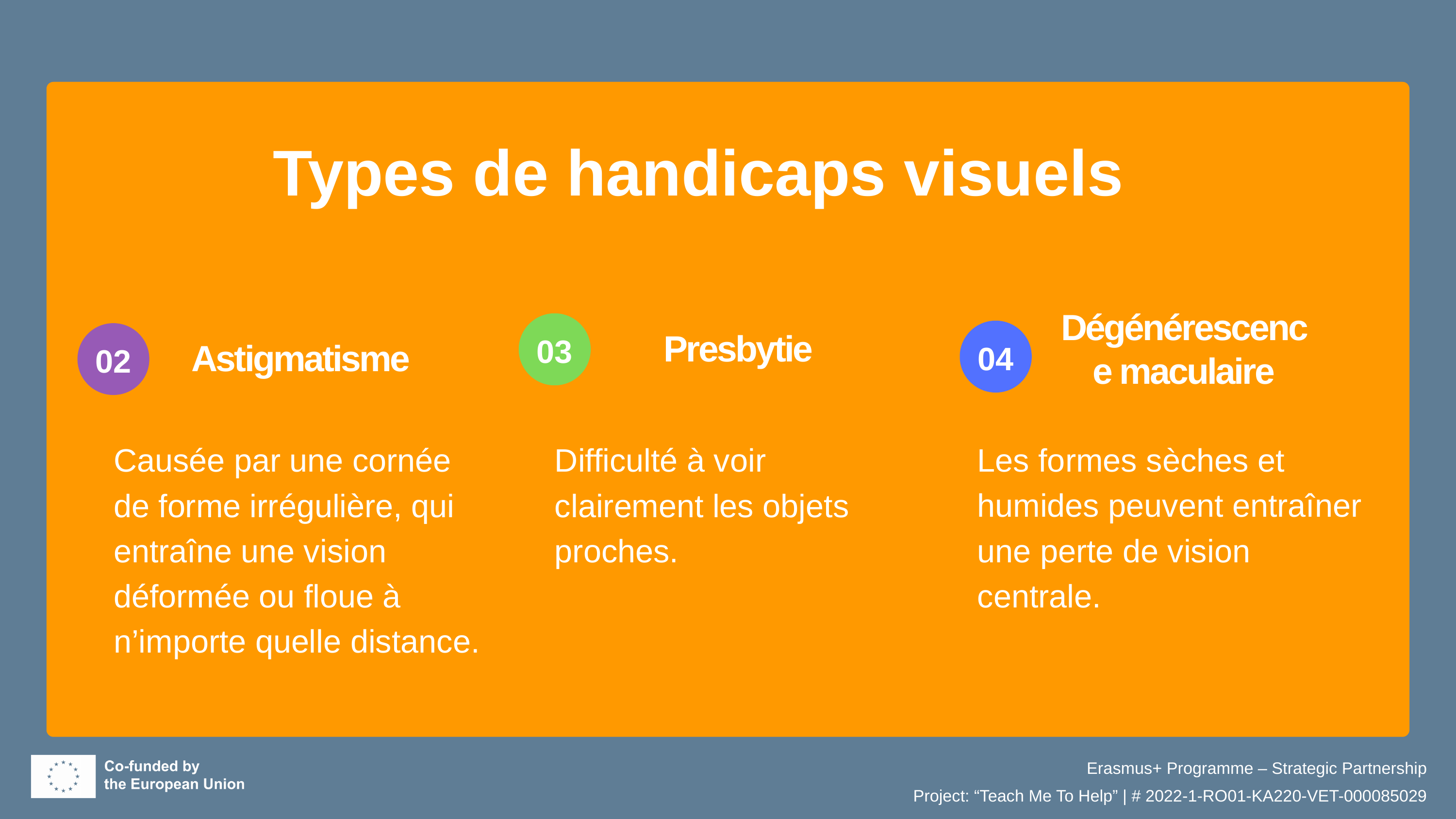

Types de handicaps visuels
Dégénérescence maculaire

04

03
Presbytie

02
Astigmatisme
Causée par une cornée de forme irrégulière, qui entraîne une vision déformée ou floue à n’importe quelle distance.
Difficulté à voir clairement les objets proches.
Les formes sèches et humides peuvent entraîner une perte de vision centrale.

Erasmus+ Programme – Strategic Partnership
Project: “Teach Me To Help” | # 2022-1-RO01-KA220-VET-000085029